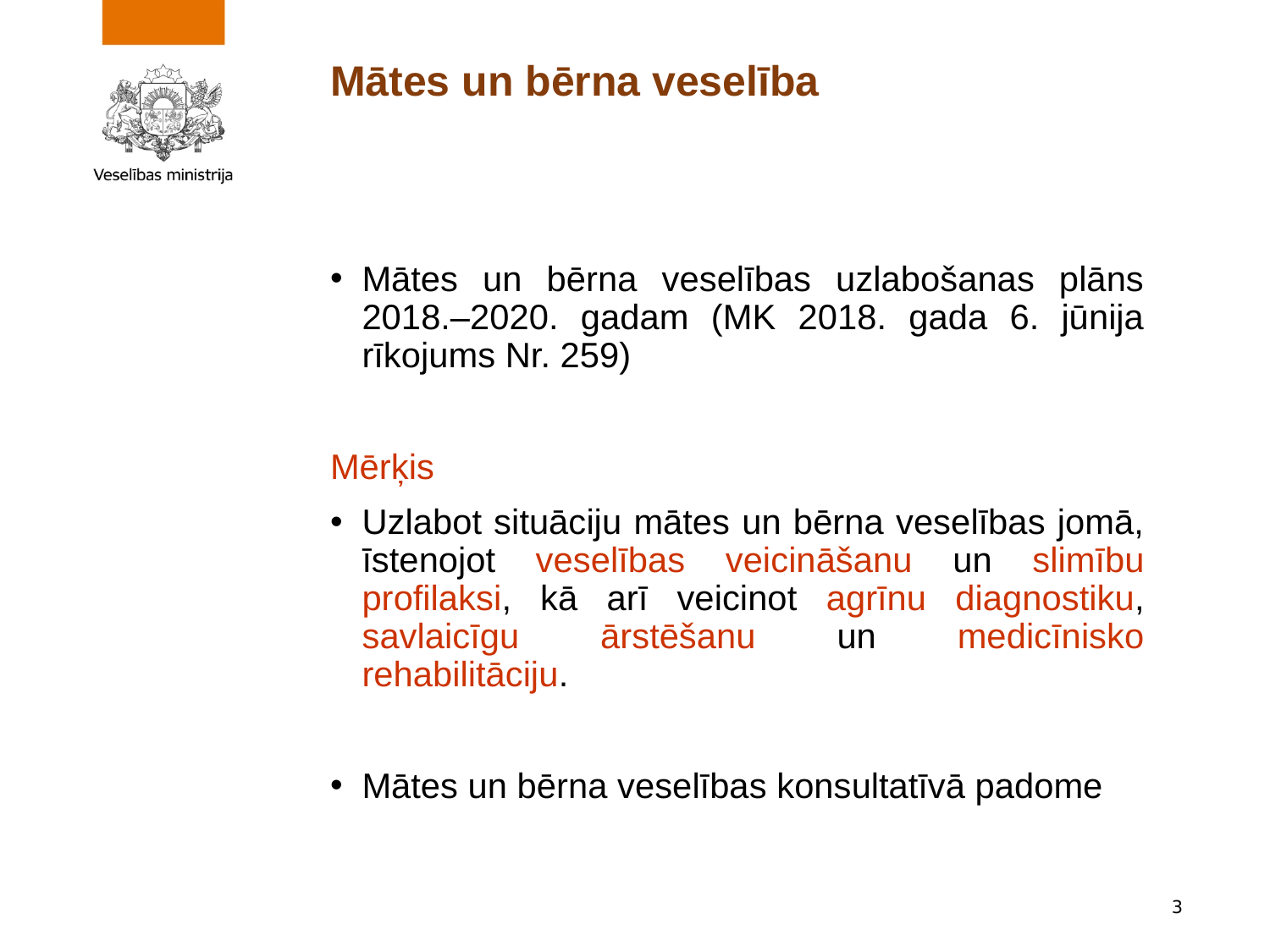

# Mātes un bērna veselība
Mātes un bērna veselības uzlabošanas plāns 2018.–2020. gadam (MK 2018. gada 6. jūnija rīkojums Nr. 259)

Mērķis
Uzlabot situāciju mātes un bērna veselības jomā, īstenojot veselības veicināšanu un slimību profilaksi, kā arī veicinot agrīnu diagnostiku, savlaicīgu ārstēšanu un medicīnisko rehabilitāciju.

Mātes un bērna veselības konsultatīvā padome

3